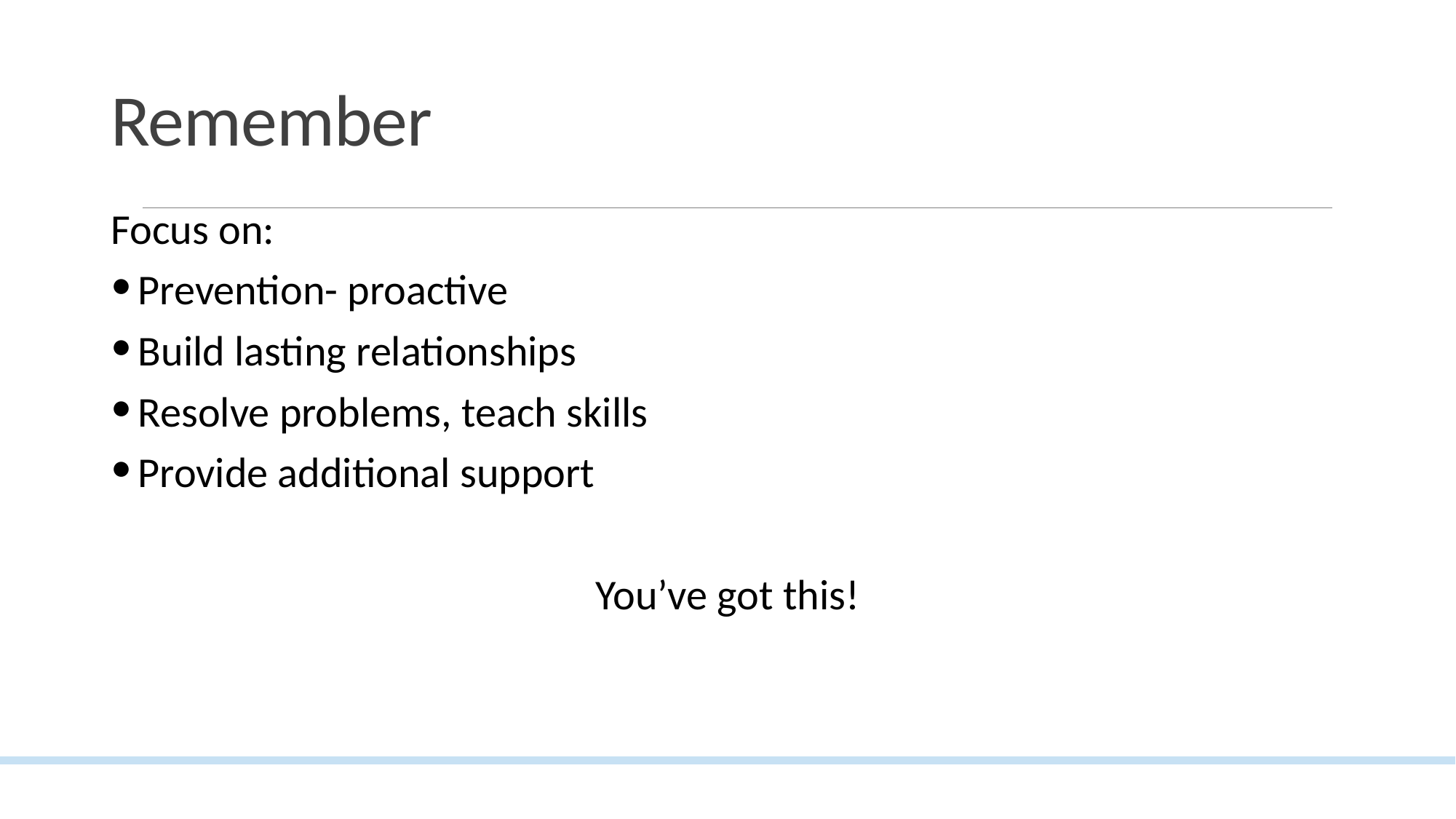

# Remember
Focus on:
Prevention- proactive
Build lasting relationships
Resolve problems, teach skills
Provide additional support

You’ve got this!